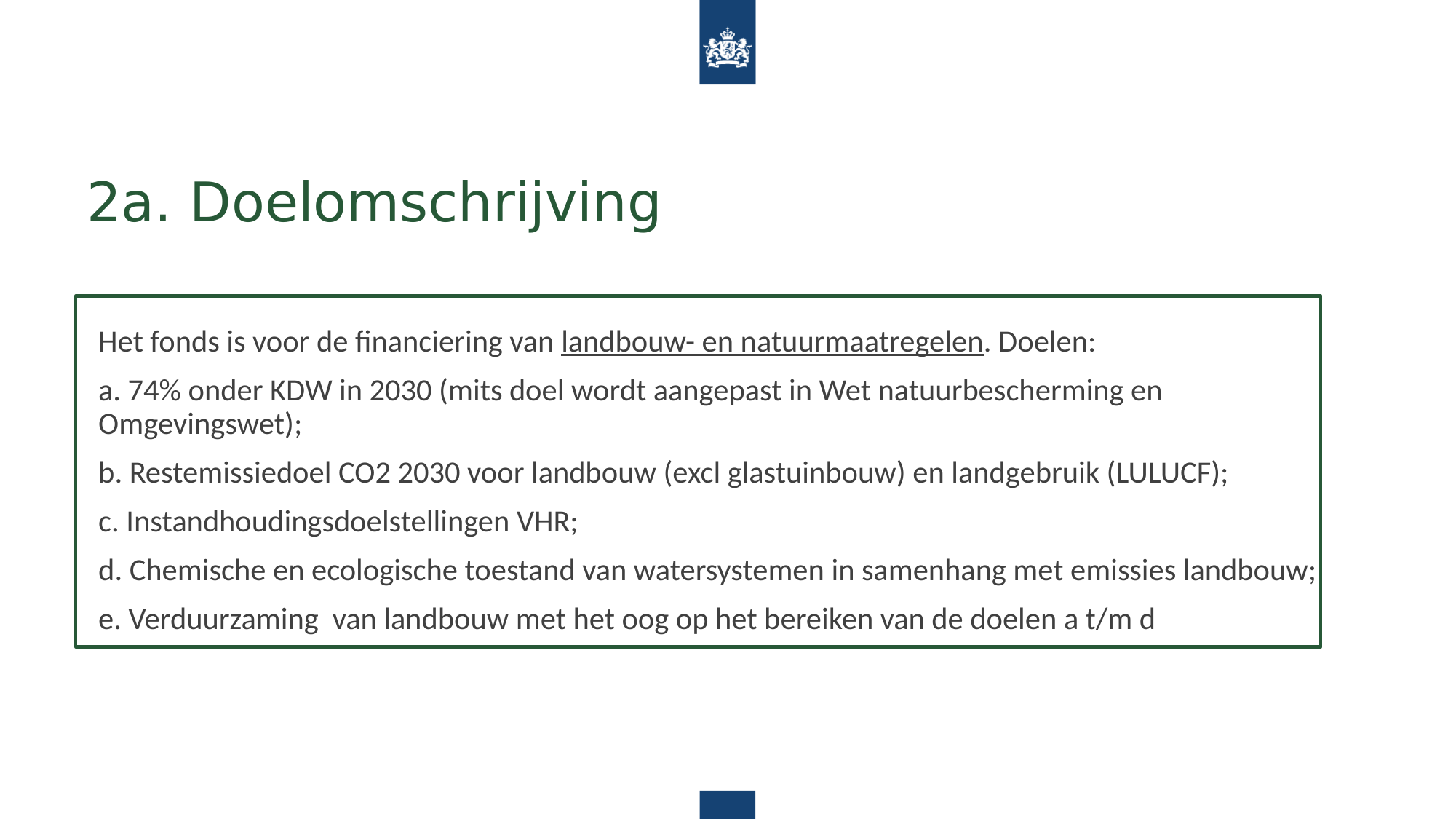

# 2a. Doelomschrijving
Het fonds is voor de financiering van landbouw- en natuurmaatregelen. Doelen:
a. 74% onder KDW in 2030 (mits doel wordt aangepast in Wet natuurbescherming en Omgevingswet);
b. Restemissiedoel CO2 2030 voor landbouw (excl glastuinbouw) en landgebruik (LULUCF);
c. Instandhoudingsdoelstellingen VHR;
d. Chemische en ecologische toestand van watersystemen in samenhang met emissies landbouw;
e. Verduurzaming  van landbouw met het oog op het bereiken van de doelen a t/m d